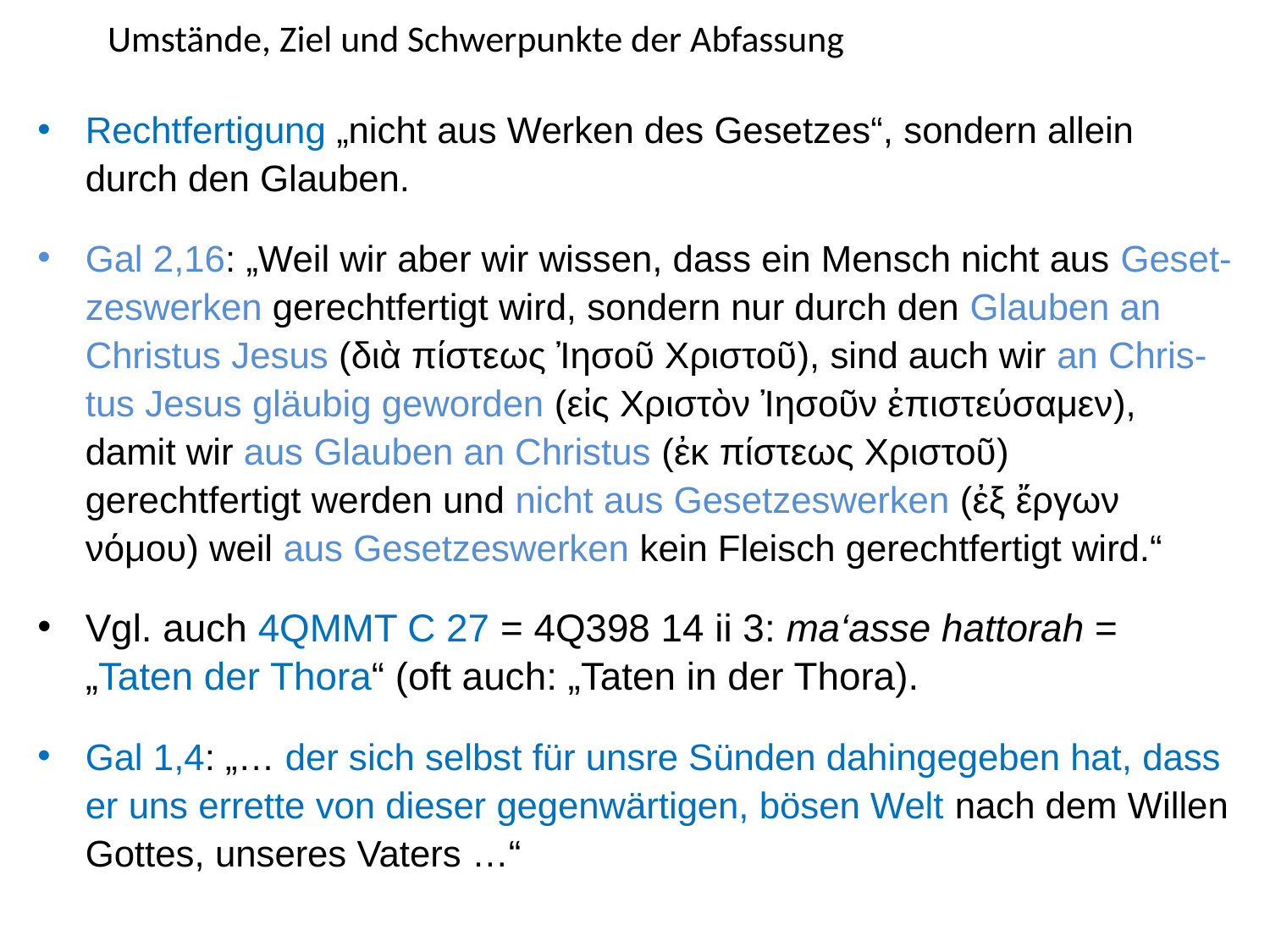

# Umstände, Ziel und Schwerpunkte der Abfassung
Rechtfertigung „nicht aus Werken des Gesetzes“, sondern allein durch den Glauben.
Gal 2,16: „Weil wir aber wir wissen, dass ein Mensch nicht aus Geset-zeswerken gerechtfertigt wird, sondern nur durch den Glauben an Christus Jesus (διὰ πίστεως Ἰησοῦ Χριστοῦ), sind auch wir an Chris-tus Jesus gläubig geworden (εἰς Χριστὸν Ἰησοῦν ἐπιστεύσαμεν), damit wir aus Glauben an Christus (ἐκ πίστεως Χριστοῦ) gerechtfertigt werden und nicht aus Gesetzeswerken (ἐξ ἔργων νόμου) weil aus Gesetzeswerken kein Fleisch gerechtfertigt wird.“
Vgl. auch 4QMMT C 27 = 4Q398 14 ii 3: ma‘asse hattorah = „Taten der Thora“ (oft auch: „Taten in der Thora).
Gal 1,4: „… der sich selbst für unsre Sünden dahingegeben hat, dass er uns errette von dieser gegenwärtigen, bösen Welt nach dem Willen Gottes, unseres Vaters …“